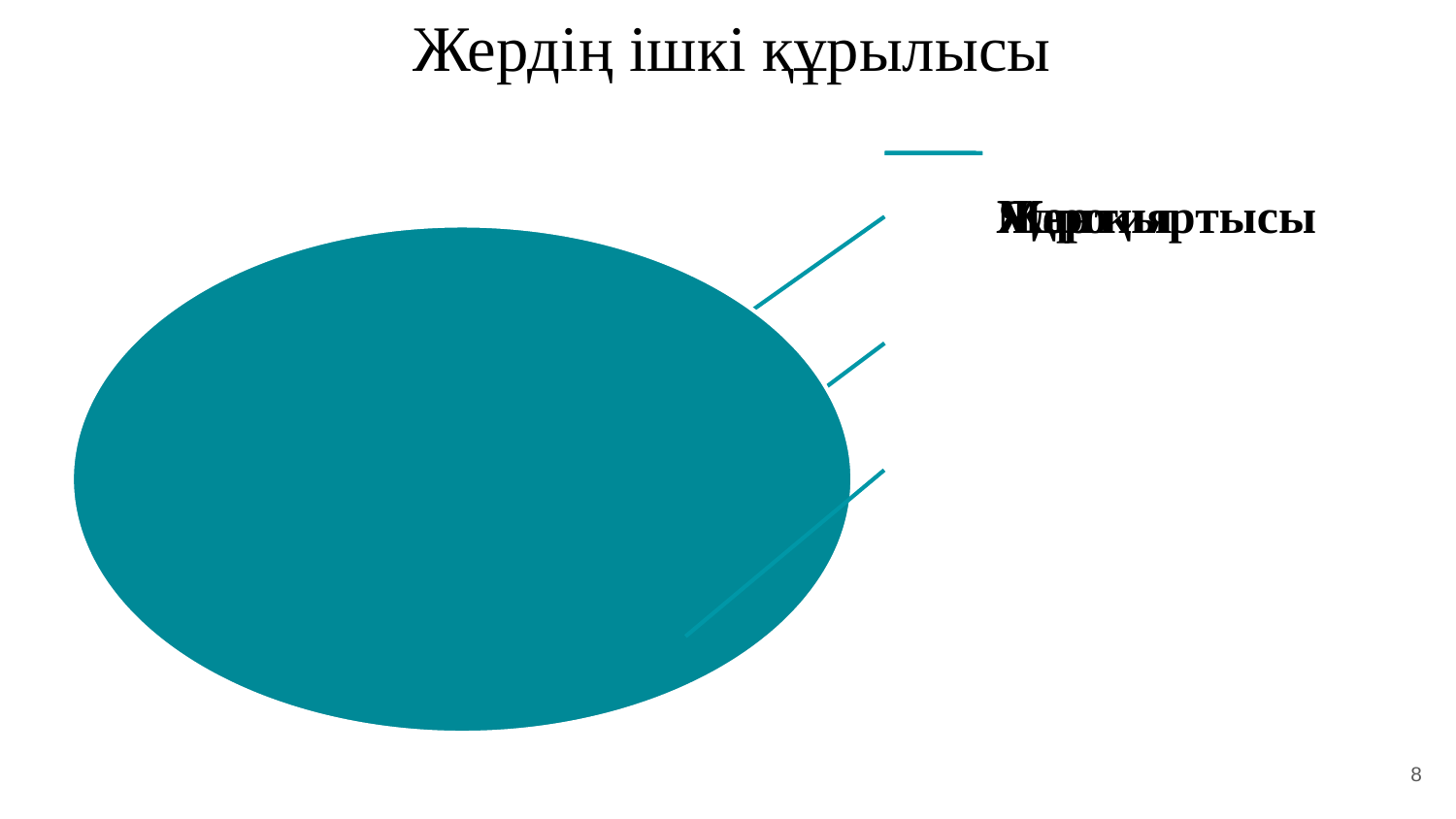

Жердің ішкі құрылысы

Ядро
Мантия
Жер қыртысы